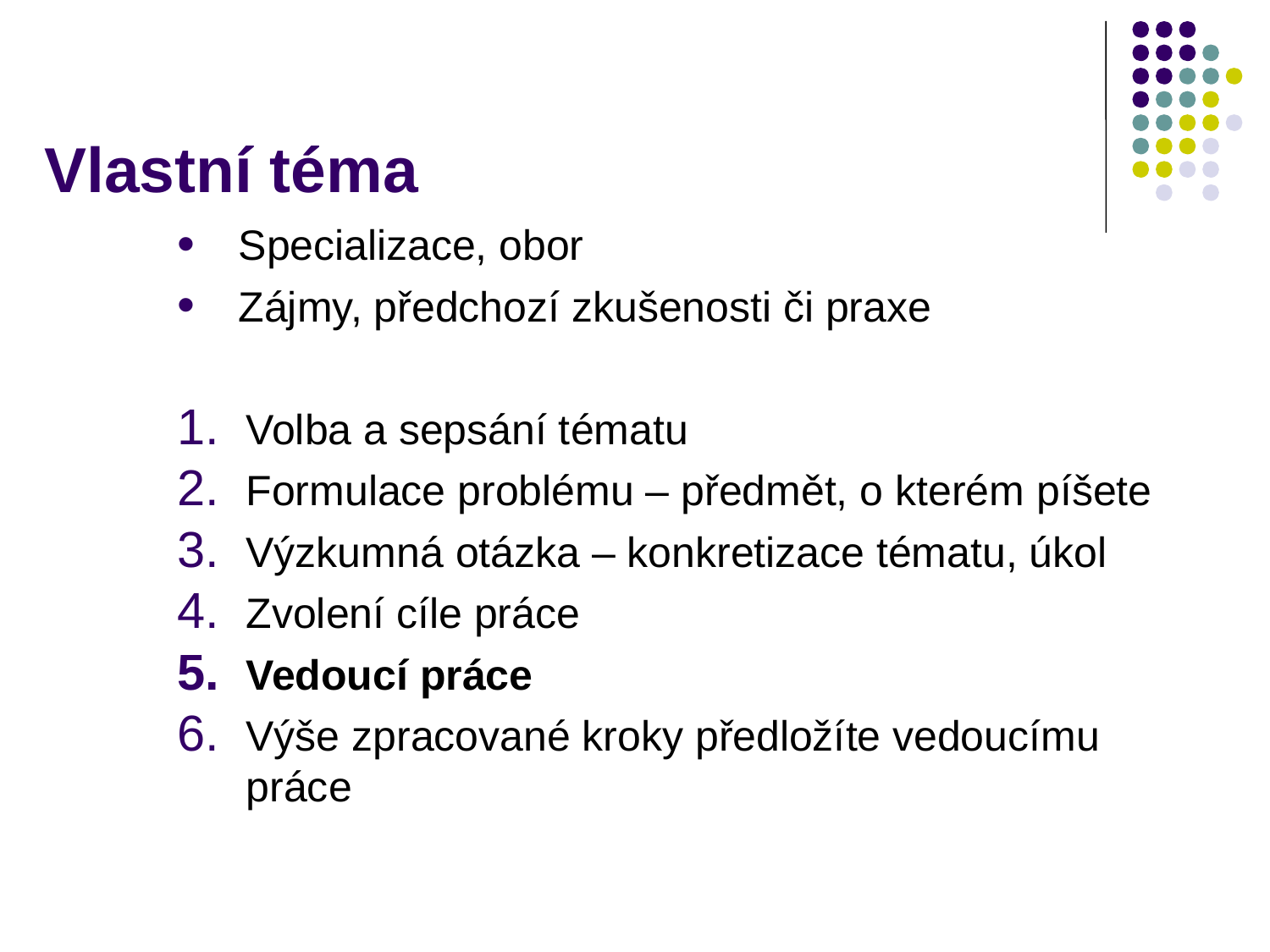

# Vlastní téma
Specializace, obor
Zájmy, předchozí zkušenosti či praxe

Volba a sepsání tématu
Formulace problému – předmět, o kterém píšete
Výzkumná otázka – konkretizace tématu, úkol
Zvolení cíle práce
Vedoucí práce
Výše zpracované kroky předložíte vedoucímu práce